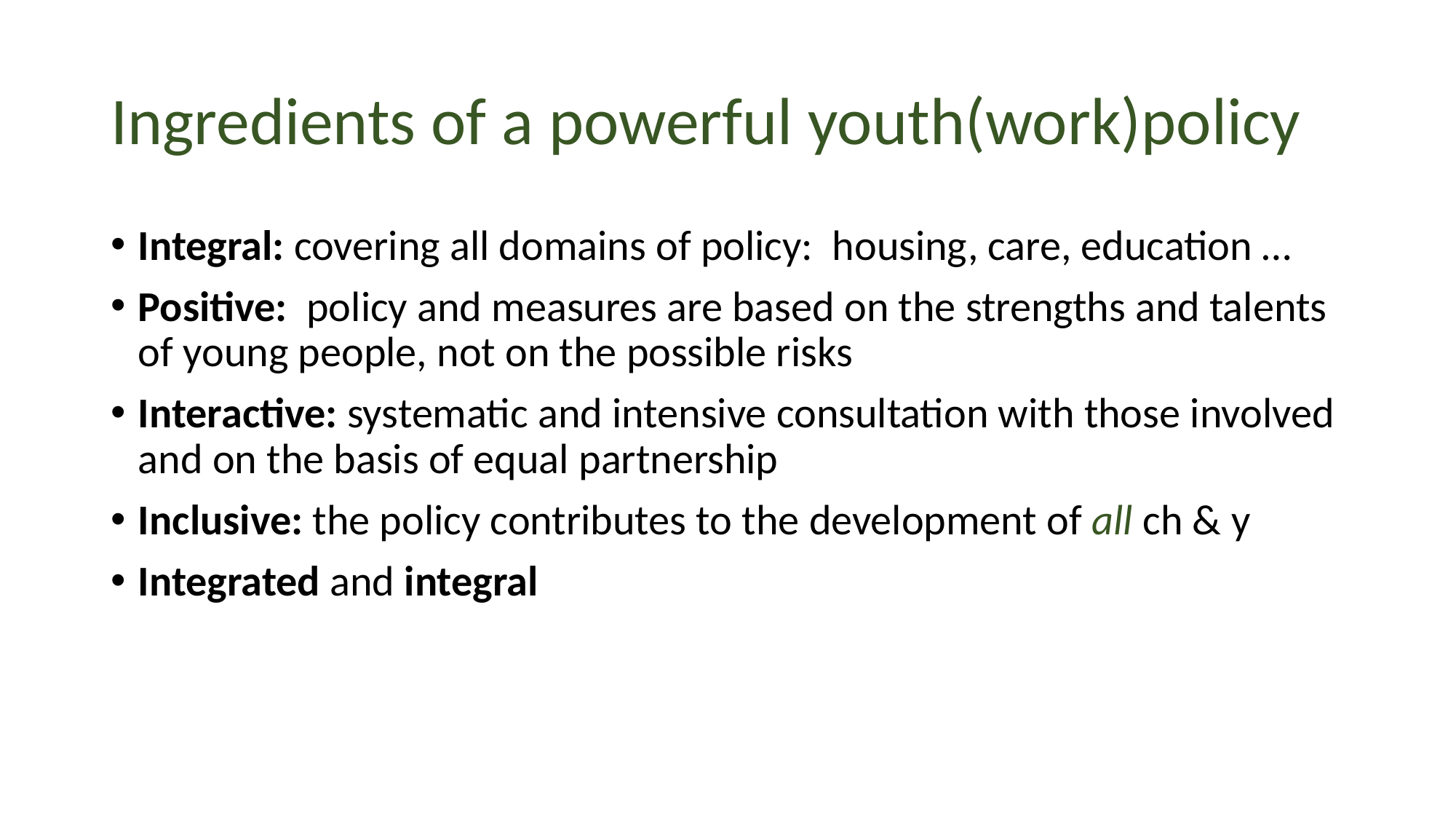

# Ingredients of a powerful youth(work)policy
Integral: covering all domains of policy:  housing, care, education …
Positive:  policy and measures are based on the strengths and talents of young people, not on the possible risks
Interactive: systematic and intensive consultation with those involved and on the basis of equal partnership
Inclusive: the policy contributes to the development of all ch & y
Integrated and integral